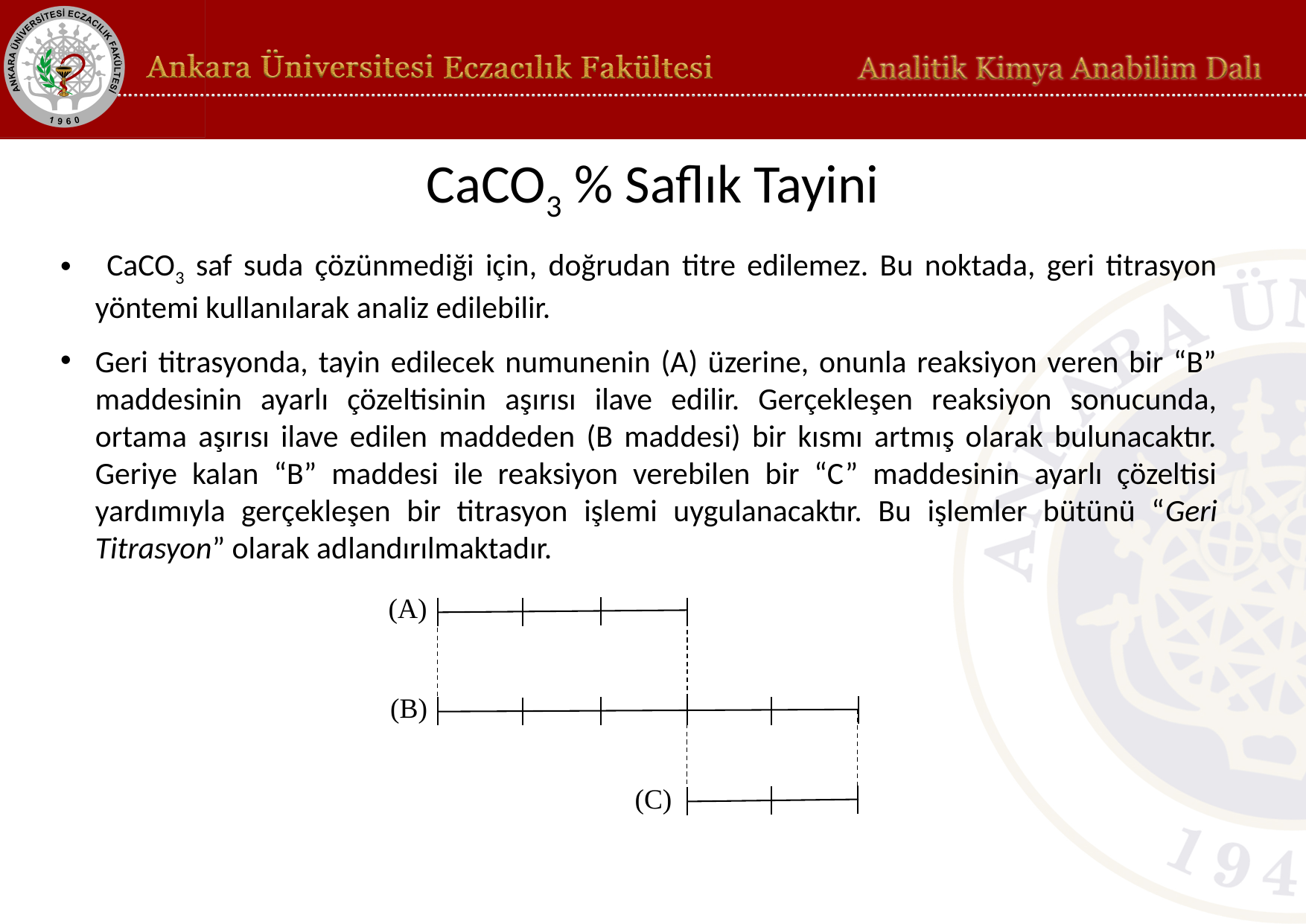

# CaCO3 % Saflık Tayini
 CaCO3 saf suda çözünmediği için, doğrudan titre edilemez. Bu noktada, geri titrasyon yöntemi kullanılarak analiz edilebilir.
Geri titrasyonda, tayin edilecek numunenin (A) üzerine, onunla reaksiyon veren bir “B” maddesinin ayarlı çözeltisinin aşırısı ilave edilir. Gerçekleşen reaksiyon sonucunda, ortama aşırısı ilave edilen maddeden (B maddesi) bir kısmı artmış olarak bulunacaktır. Geriye kalan “B” maddesi ile reaksiyon verebilen bir “C” maddesinin ayarlı çözeltisi yardımıyla gerçekleşen bir titrasyon işlemi uygulanacaktır. Bu işlemler bütünü “Geri Titrasyon” olarak adlandırılmaktadır.
(A)
(B)
(C)